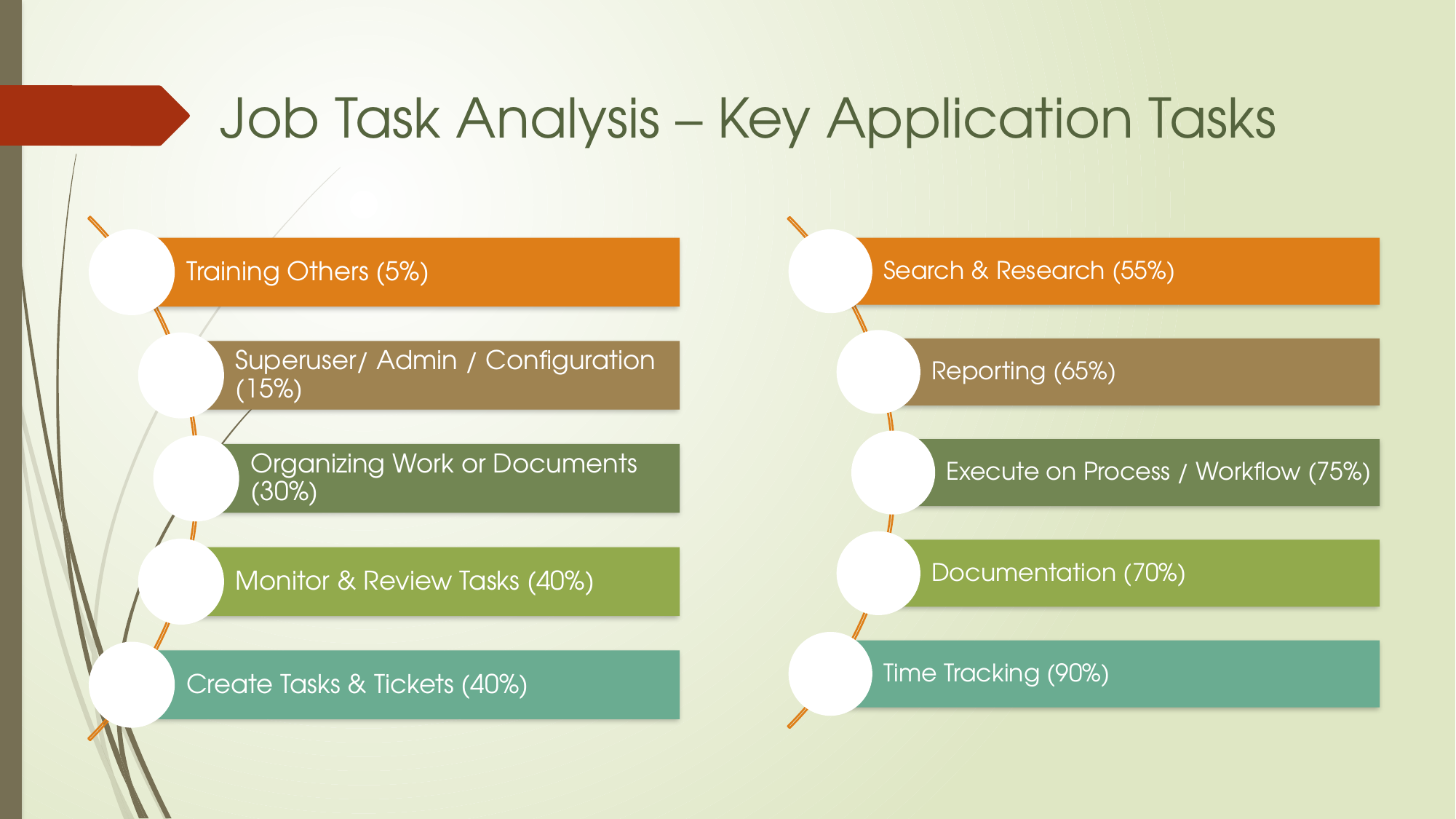

# Job Task Analysis – Key Application Tasks
Training Others (5%)
Superuser/ Admin / Configuration (15%)
Organizing Work or Documents (30%)
Monitor & Review Tasks (40%)
Create Tasks & Tickets (40%)
Search & Research (55%)
Reporting (65%)
Execute on Process / Workflow (75%)
Documentation (70%)
Time Tracking (90%)